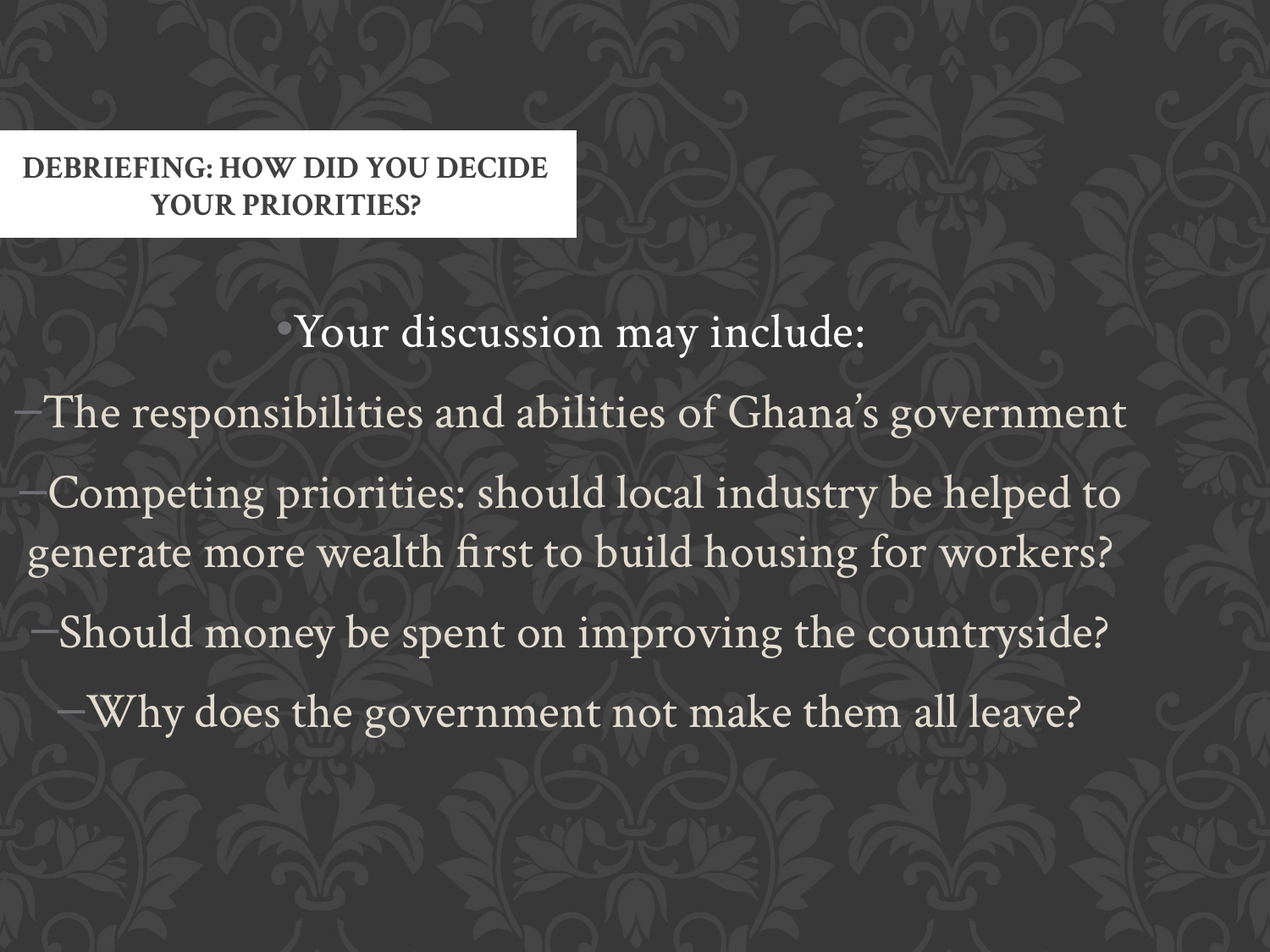

Debriefing: How did you decide your priorities?

Your discussion may include:
The responsibilities and abilities of Ghana’s government
Competing priorities: should local industry be helped to generate more wealth first to build housing for workers?
Should money be spent on improving the countryside?
Why does the government not make them all leave?